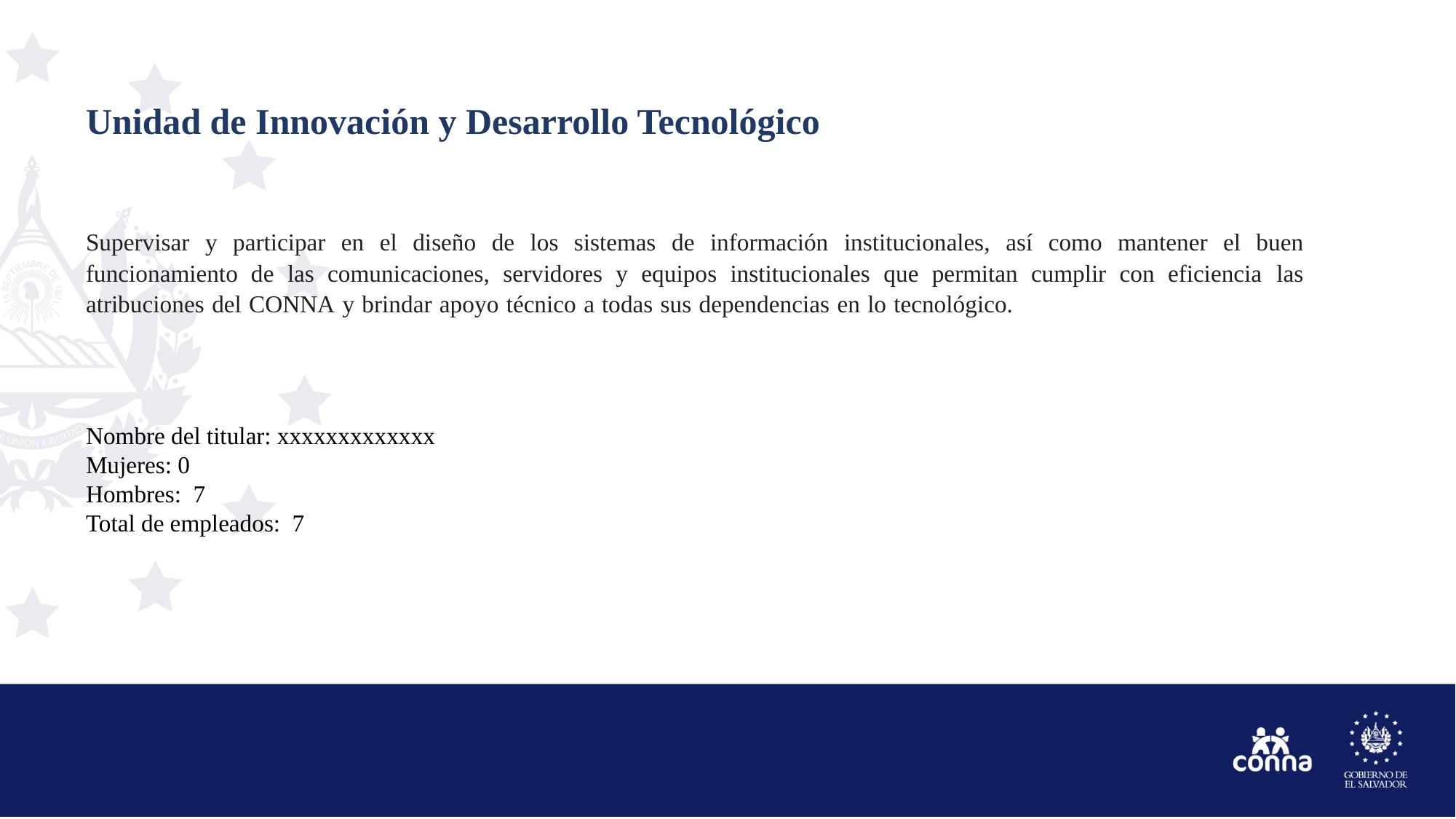

# Unidad de Innovación y Desarrollo Tecnológico
Supervisar y participar en el diseño de los sistemas de información institucionales, así como mantener el buen funcionamiento de las comunicaciones, servidores y equipos institucionales que permitan cumplir con eficiencia las atribuciones del CONNA y brindar apoyo técnico a todas sus dependencias en lo tecnológico.

Nombre del titular: xxxxxxxxxxxxx
Mujeres: 0
Hombres:  7
Total de empleados:  7